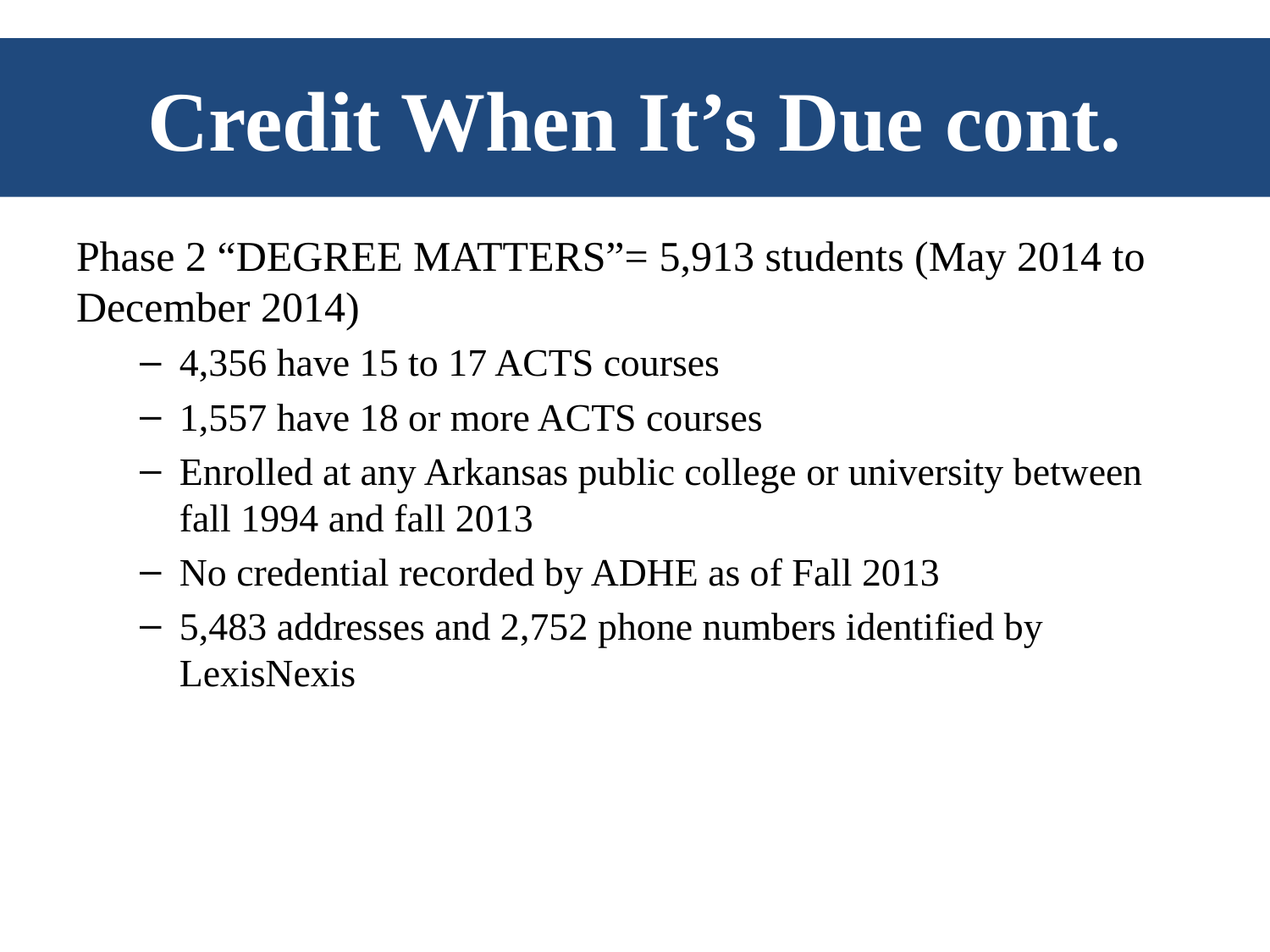

# Credit When It’s Due cont.
Phase 2 “DEGREE MATTERS”= 5,913 students (May 2014 to December 2014)
4,356 have 15 to 17 ACTS courses
1,557 have 18 or more ACTS courses
Enrolled at any Arkansas public college or university between fall 1994 and fall 2013
No credential recorded by ADHE as of Fall 2013
5,483 addresses and 2,752 phone numbers identified by LexisNexis